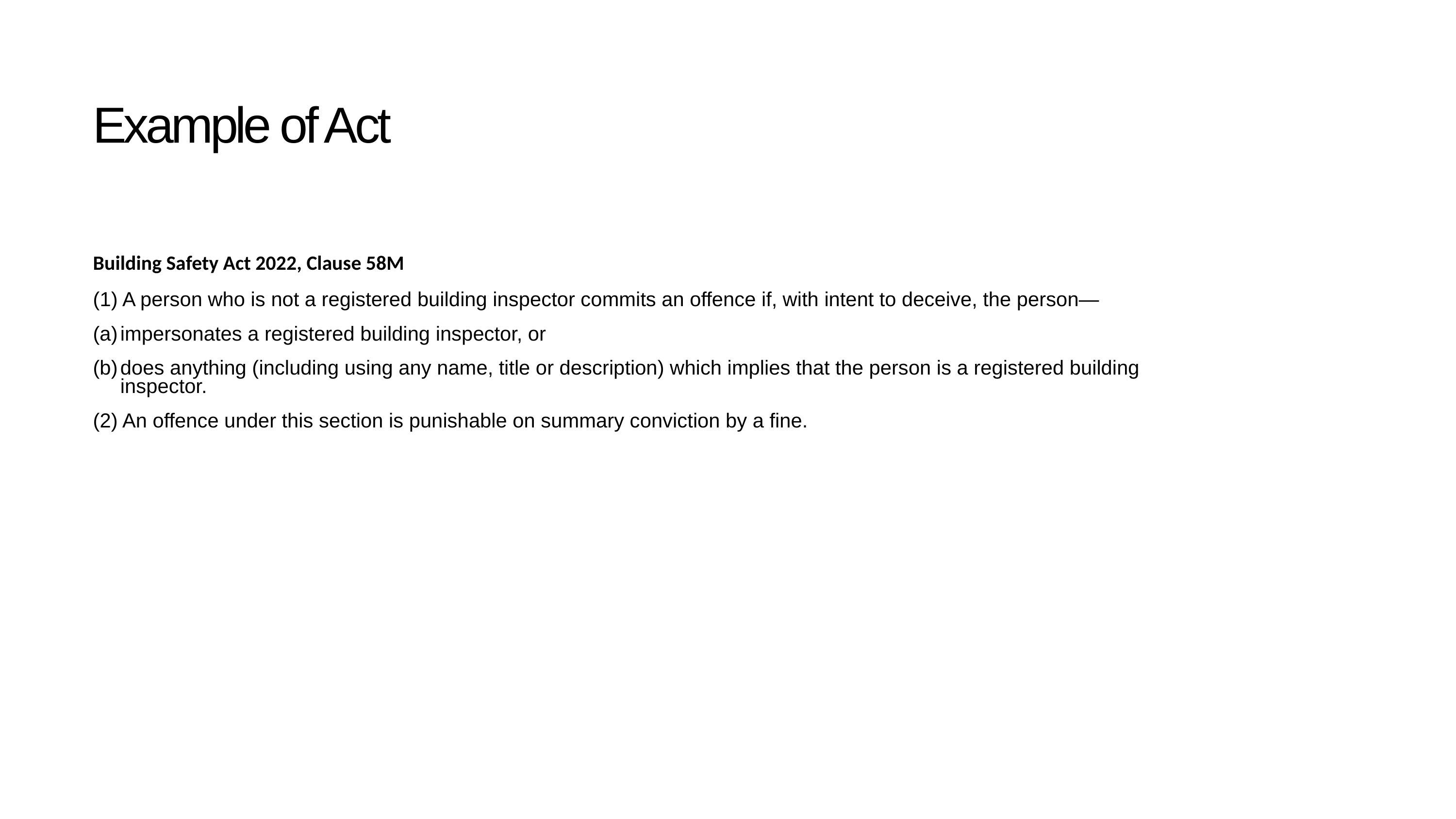

Example of Act
Building Safety Act 2022, Clause 58M
(1) A person who is not a registered building inspector commits an offence if, with intent to deceive, the person—
impersonates a registered building inspector, or
does anything (including using any name, title or description) which implies that the person is a registered building inspector.
(2) An offence under this section is punishable on summary conviction by a fine.